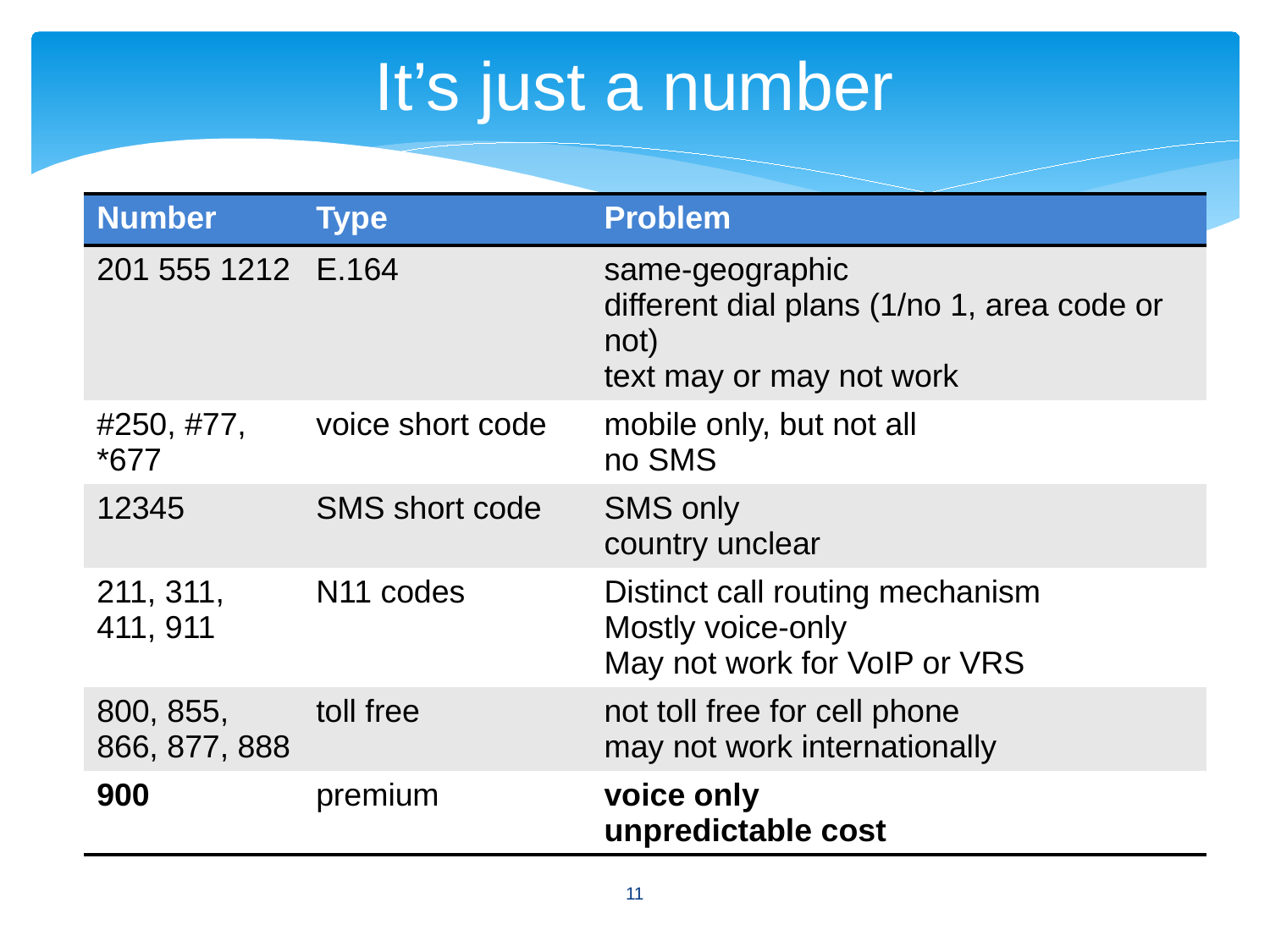

# It’s just a number
| Number | Type | Problem |
| --- | --- | --- |
| 201 555 1212 | E.164 | same-geographic different dial plans (1/no 1, area code or not) text may or may not work |
| #250, #77, \*677 | voice short code | mobile only, but not all no SMS |
| 12345 | SMS short code | SMS only country unclear |
| 211, 311, 411, 911 | N11 codes | Distinct call routing mechanism Mostly voice-only May not work for VoIP or VRS |
| 800, 855, 866, 877, 888 | toll free | not toll free for cell phone may not work internationally |
| 900 | premium | voice only unpredictable cost |
11